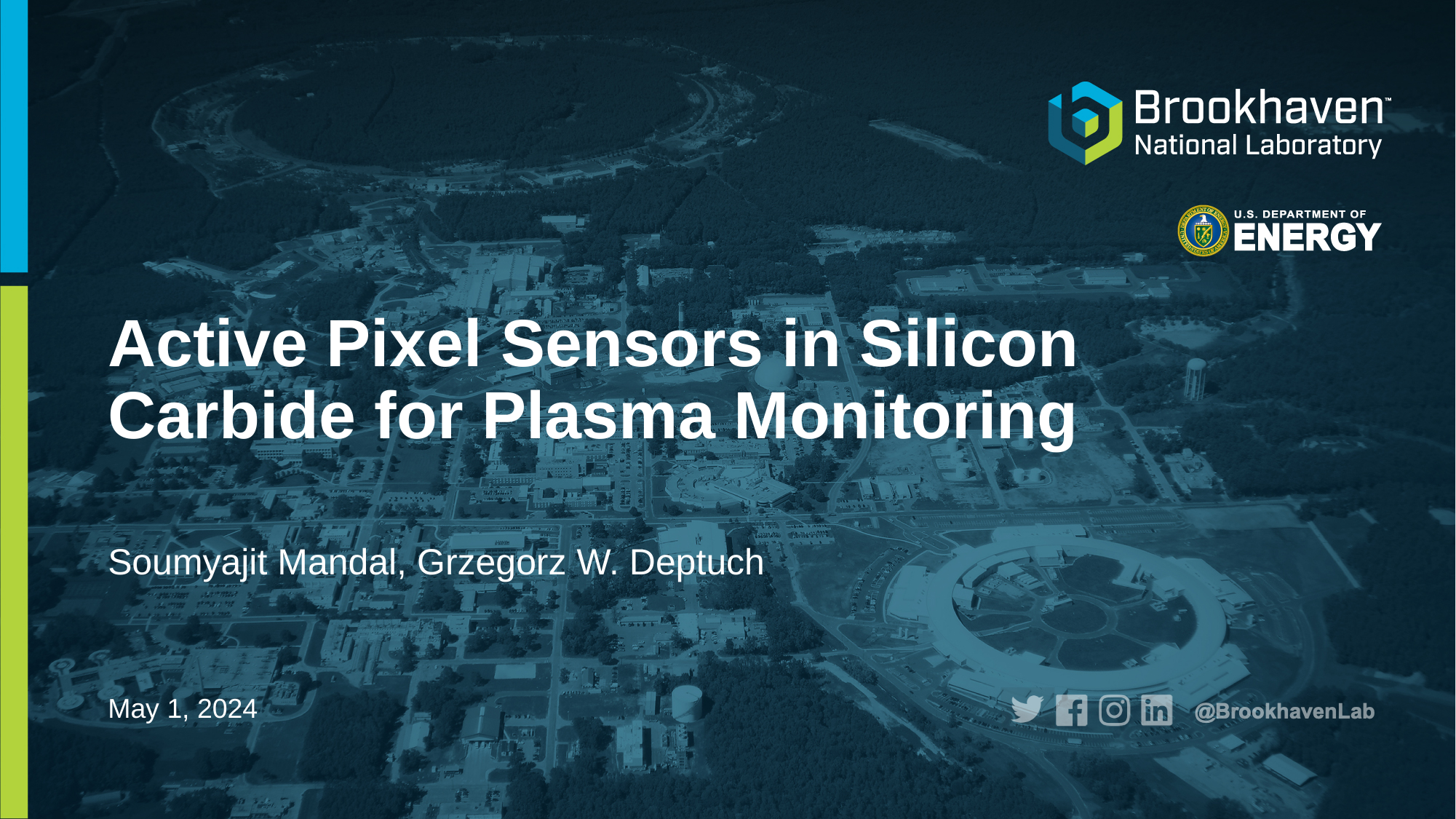

# Active Pixel Sensors in Silicon Carbide for Plasma Monitoring
Soumyajit Mandal, Grzegorz W. Deptuch
May 1, 2024